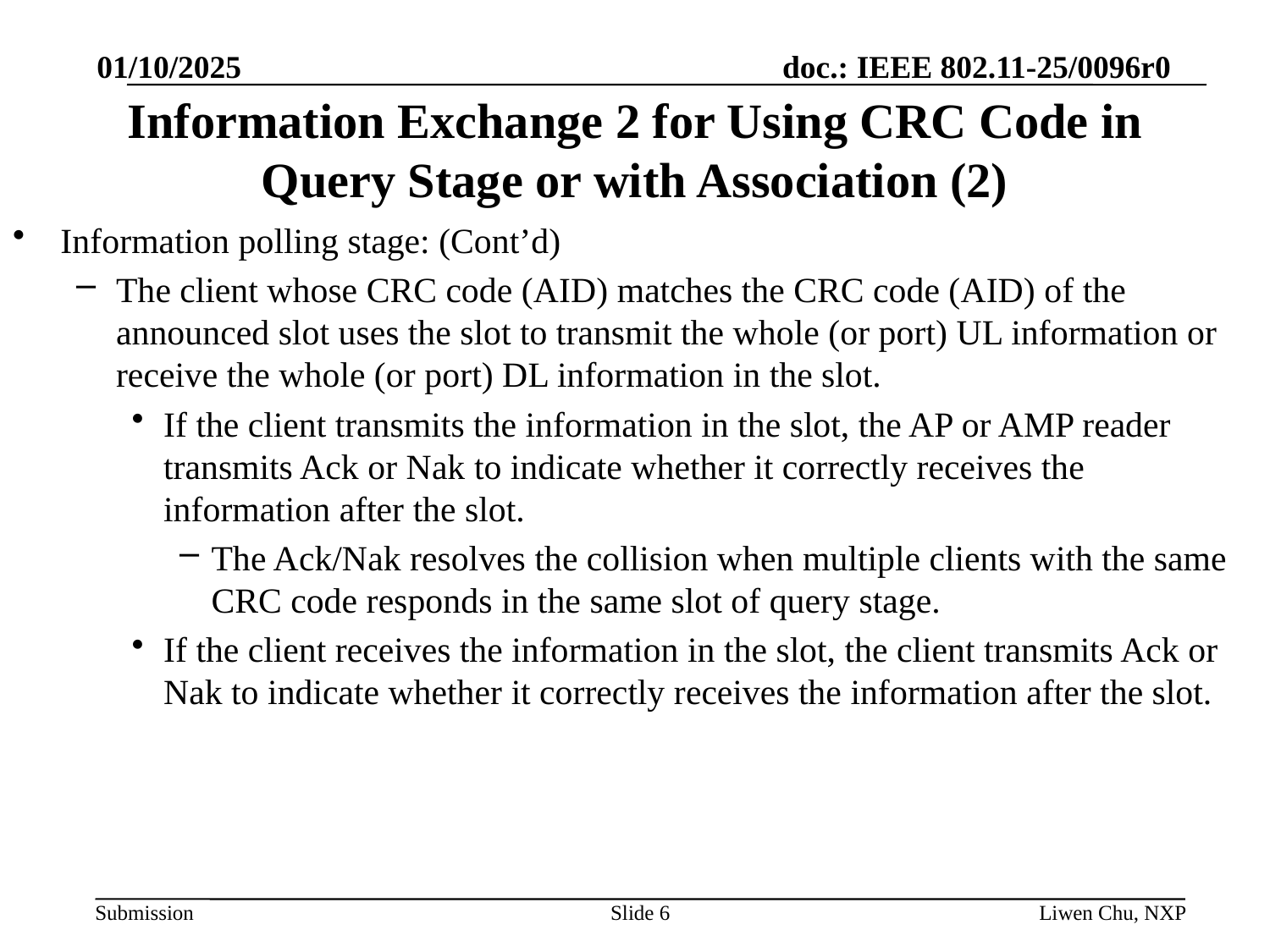

01/10/2025
# Information Exchange 2 for Using CRC Code in Query Stage or with Association (2)
Information polling stage: (Cont’d)
The client whose CRC code (AID) matches the CRC code (AID) of the announced slot uses the slot to transmit the whole (or port) UL information or receive the whole (or port) DL information in the slot.
If the client transmits the information in the slot, the AP or AMP reader transmits Ack or Nak to indicate whether it correctly receives the information after the slot.
The Ack/Nak resolves the collision when multiple clients with the same CRC code responds in the same slot of query stage.
If the client receives the information in the slot, the client transmits Ack or Nak to indicate whether it correctly receives the information after the slot.

Slide 6
Liwen Chu, NXP